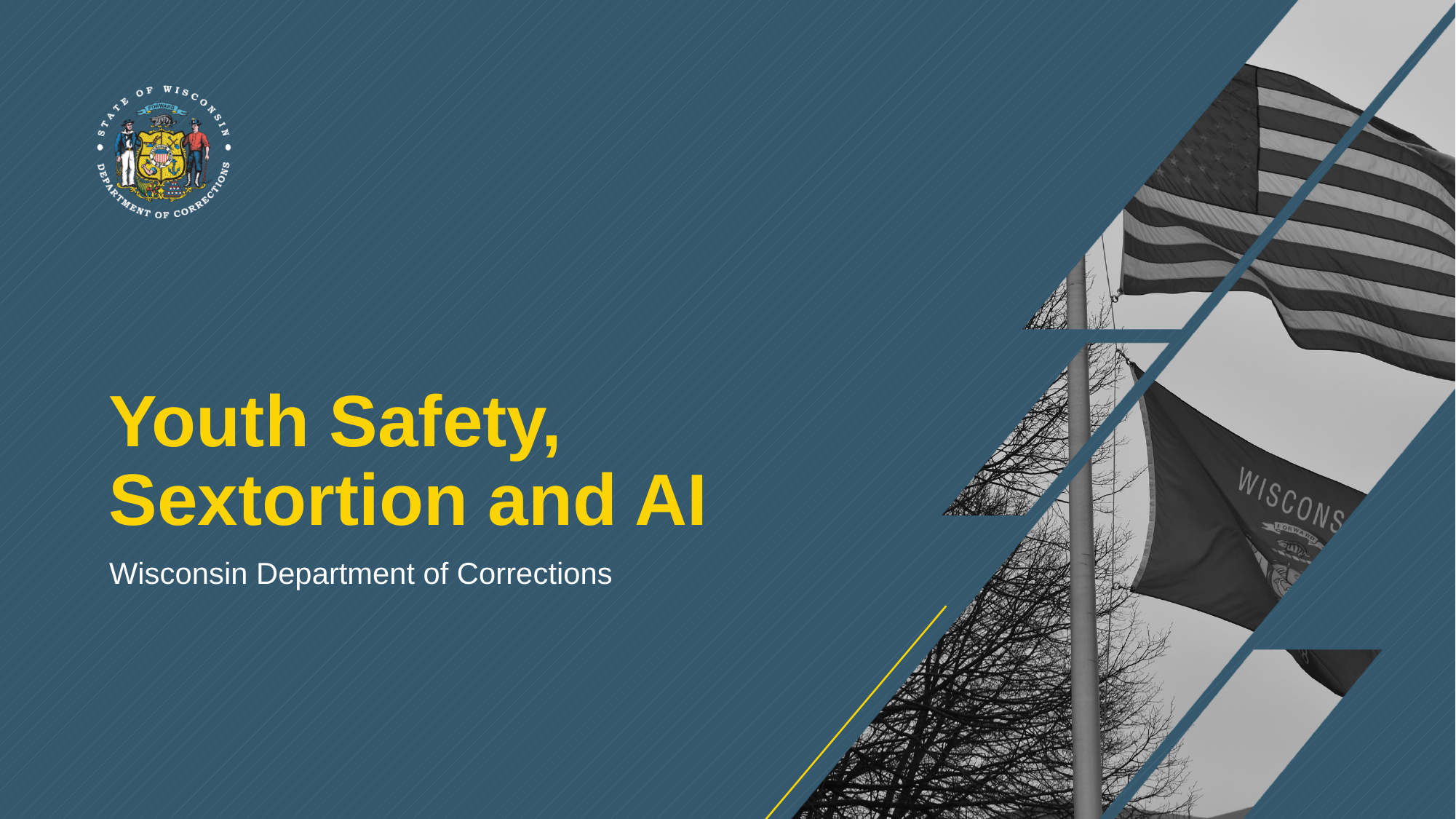

# Youth Safety, Sextortion and AI
Wisconsin Department of Corrections